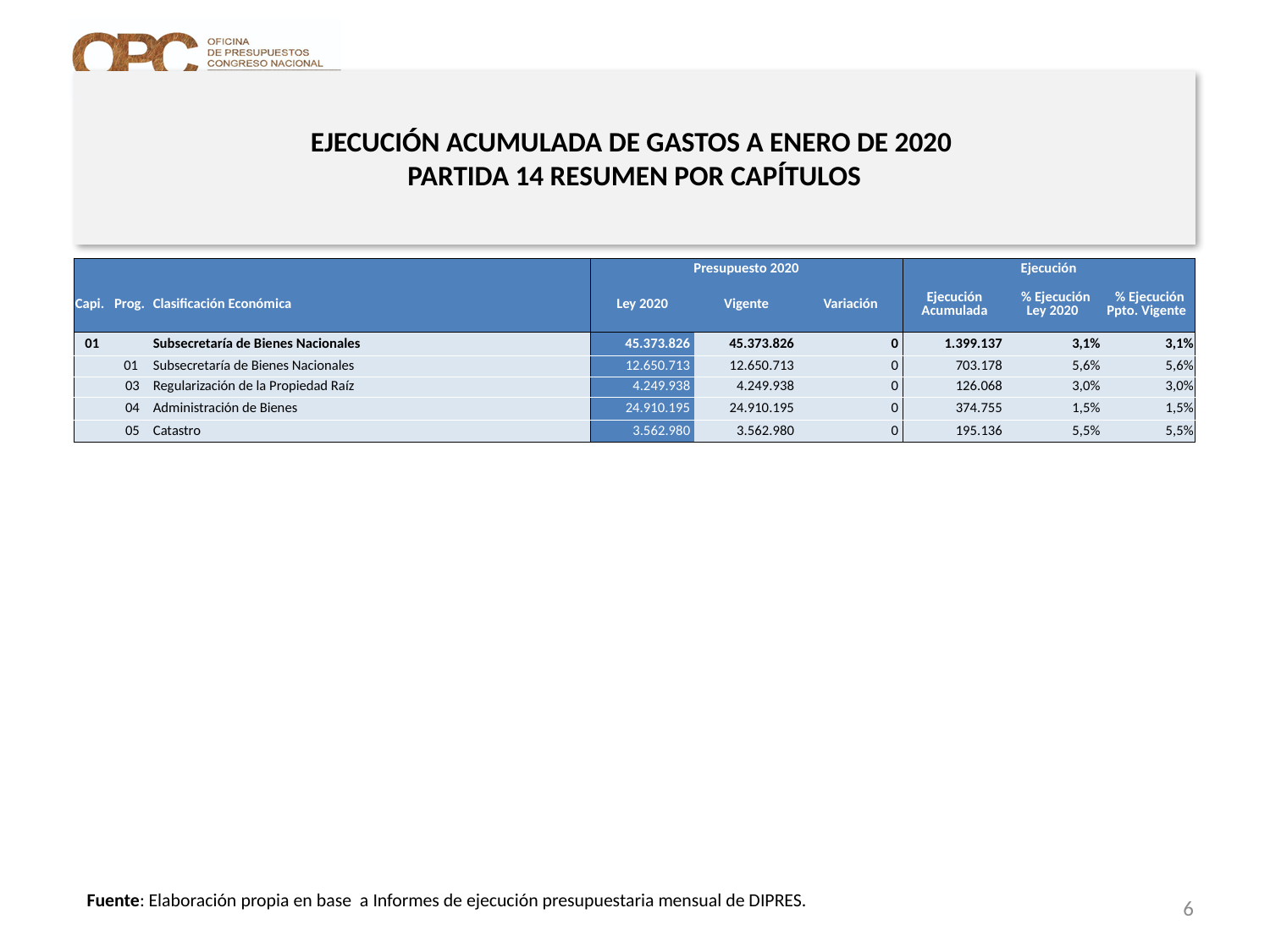

# EJECUCIÓN ACUMULADA DE GASTOS A ENERO DE 2020 PARTIDA 14 RESUMEN POR CAPÍTULOS
en miles de pesos 2020
|  |  |  | Presupuesto 2020 |  |  | Ejecución |  |  |
| --- | --- | --- | --- | --- | --- | --- | --- | --- |
| Capi. | Prog. | Clasificación Económica | Ley 2020 | Vigente | Variación | Ejecución Acumulada | % Ejecución Ley 2020 | % Ejecución Ppto. Vigente |
| 01 |  | Subsecretaría de Bienes Nacionales | 45.373.826 | 45.373.826 | 0 | 1.399.137 | 3,1% | 3,1% |
|  | 01 | Subsecretaría de Bienes Nacionales | 12.650.713 | 12.650.713 | 0 | 703.178 | 5,6% | 5,6% |
|  | 03 | Regularización de la Propiedad Raíz | 4.249.938 | 4.249.938 | 0 | 126.068 | 3,0% | 3,0% |
|  | 04 | Administración de Bienes | 24.910.195 | 24.910.195 | 0 | 374.755 | 1,5% | 1,5% |
|  | 05 | Catastro | 3.562.980 | 3.562.980 | 0 | 195.136 | 5,5% | 5,5% |
Fuente: Elaboración propia en base  a Informes de ejecución presupuestaria mensual de DIPRES.
6